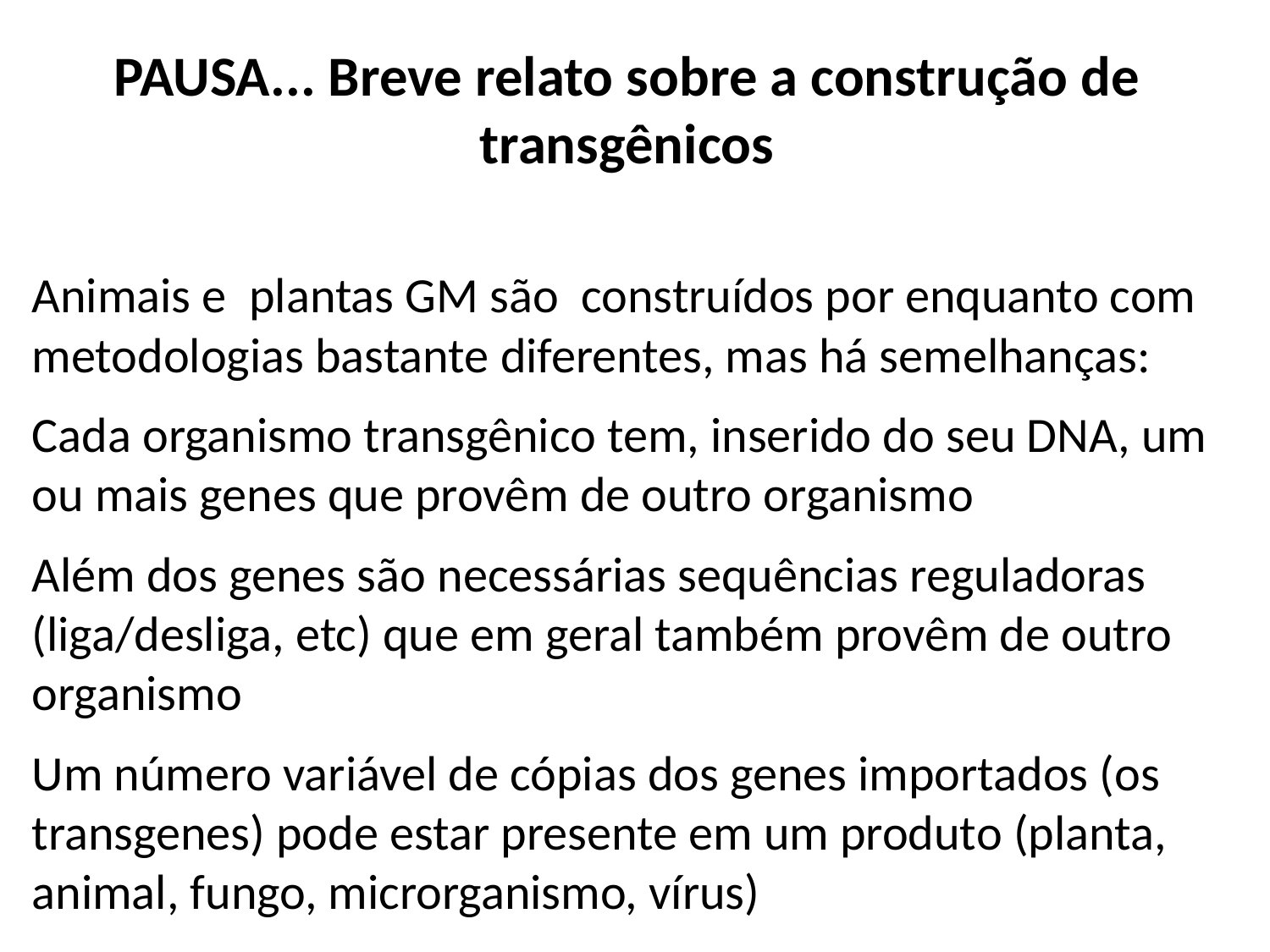

PAUSA... Breve relato sobre a construção de transgênicos

Animais e  plantas GM são  construídos por enquanto com metodologias bastante diferentes, mas há semelhanças:
Cada organismo transgênico tem, inserido do seu DNA, um ou mais genes que provêm de outro organismo
Além dos genes são necessárias sequências reguladoras (liga/desliga, etc) que em geral também provêm de outro organismo
Um número variável de cópias dos genes importados (os transgenes) pode estar presente em um produto (planta, animal, fungo, microrganismo, vírus)